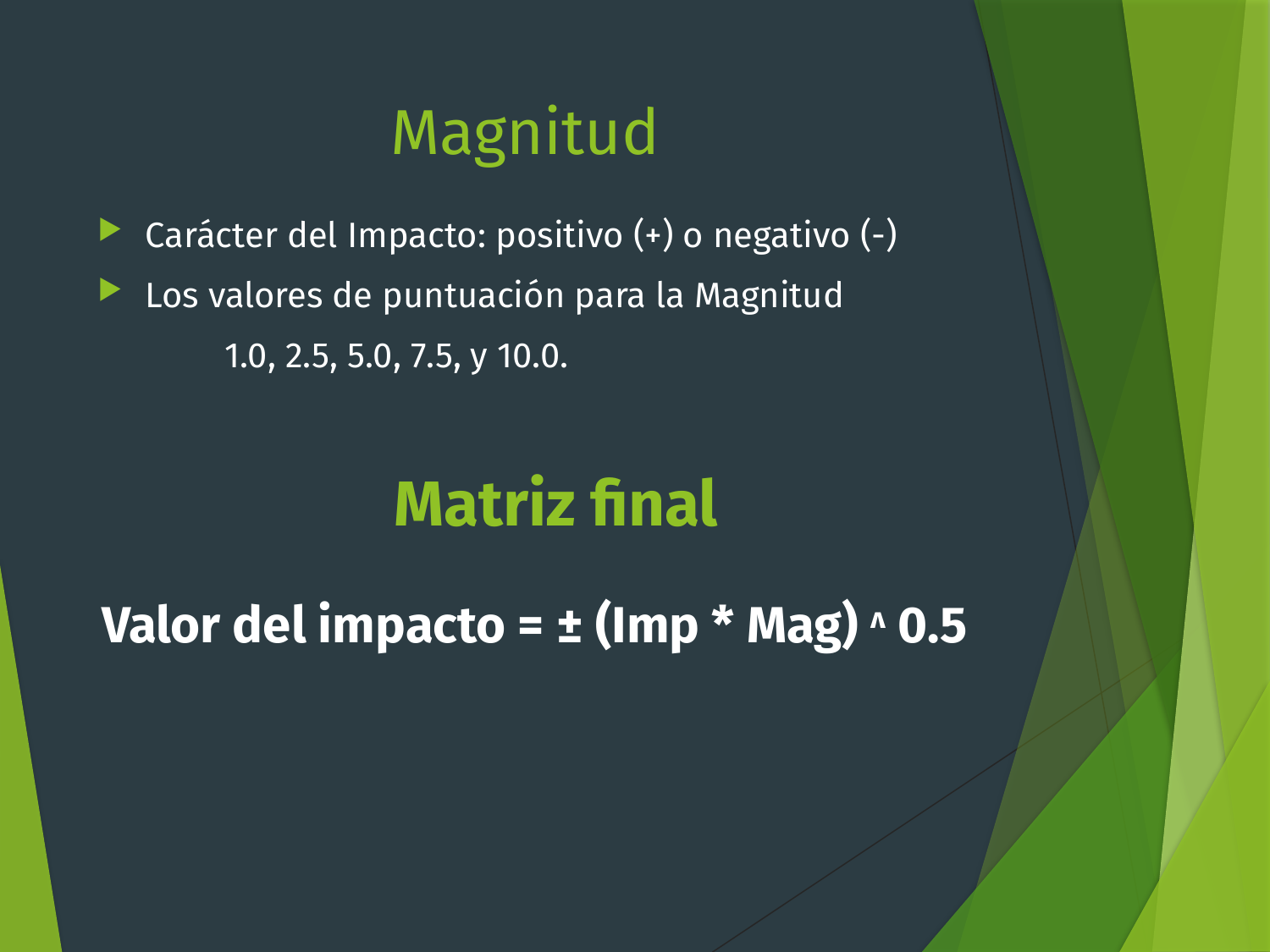

# Magnitud
Carácter del Impacto: positivo (+) o negativo (-)
Los valores de puntuación para la Magnitud
	1.0, 2.5, 5.0, 7.5, y 10.0.

Matriz final
Valor del impacto = ± (Imp * Mag) ʌ 0.5